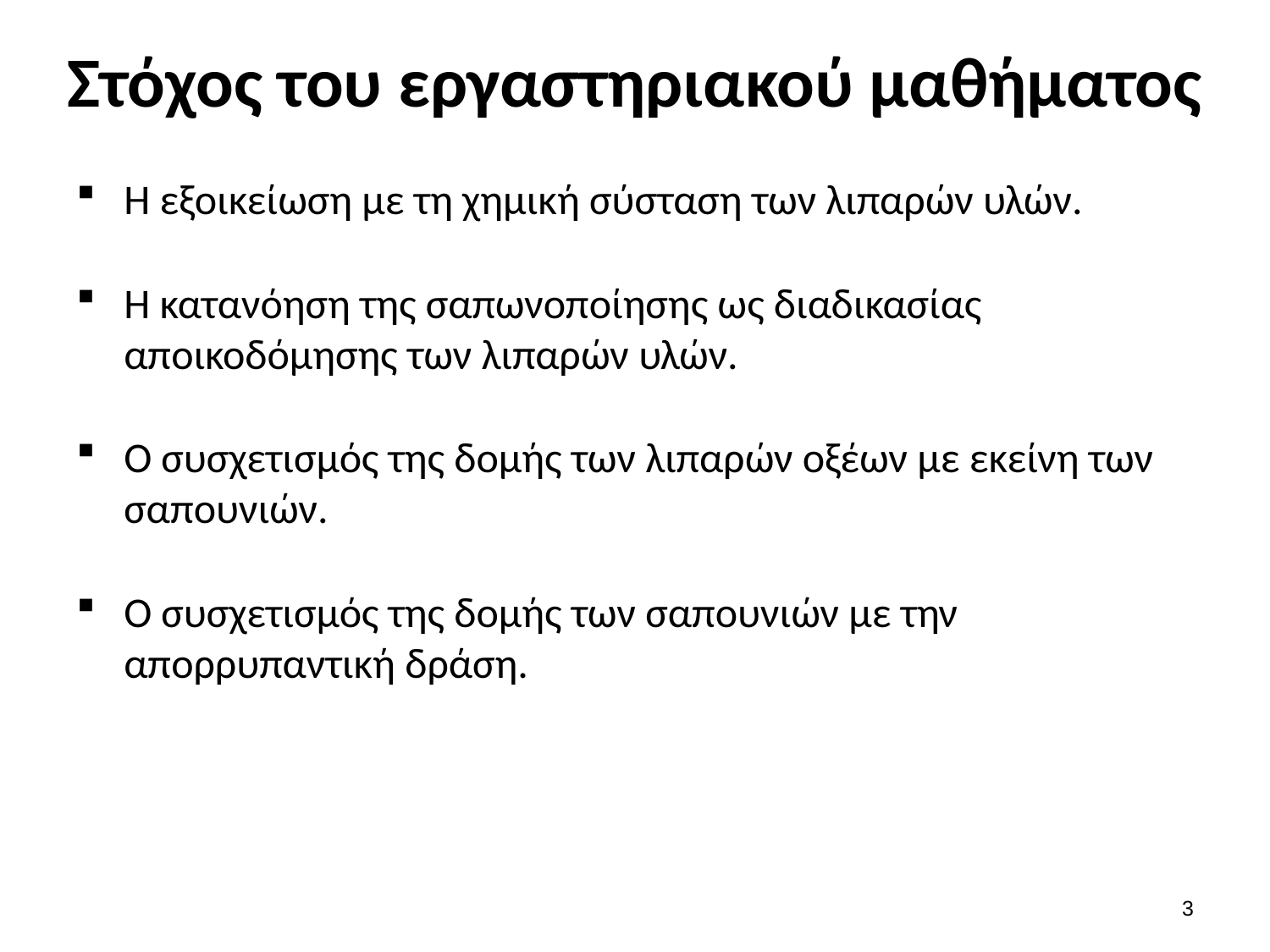

# Στόχος του εργαστηριακού μαθήματος
Η εξοικείωση με τη χημική σύσταση των λιπαρών υλών.
Η κατανόηση της σαπωνοποίησης ως διαδικασίας αποικοδόμησης των λιπαρών υλών.
Ο συσχετισμός της δομής των λιπαρών οξέων με εκείνη των σαπουνιών.
Ο συσχετισμός της δομής των σαπουνιών με την απορρυπαντική δράση.

3